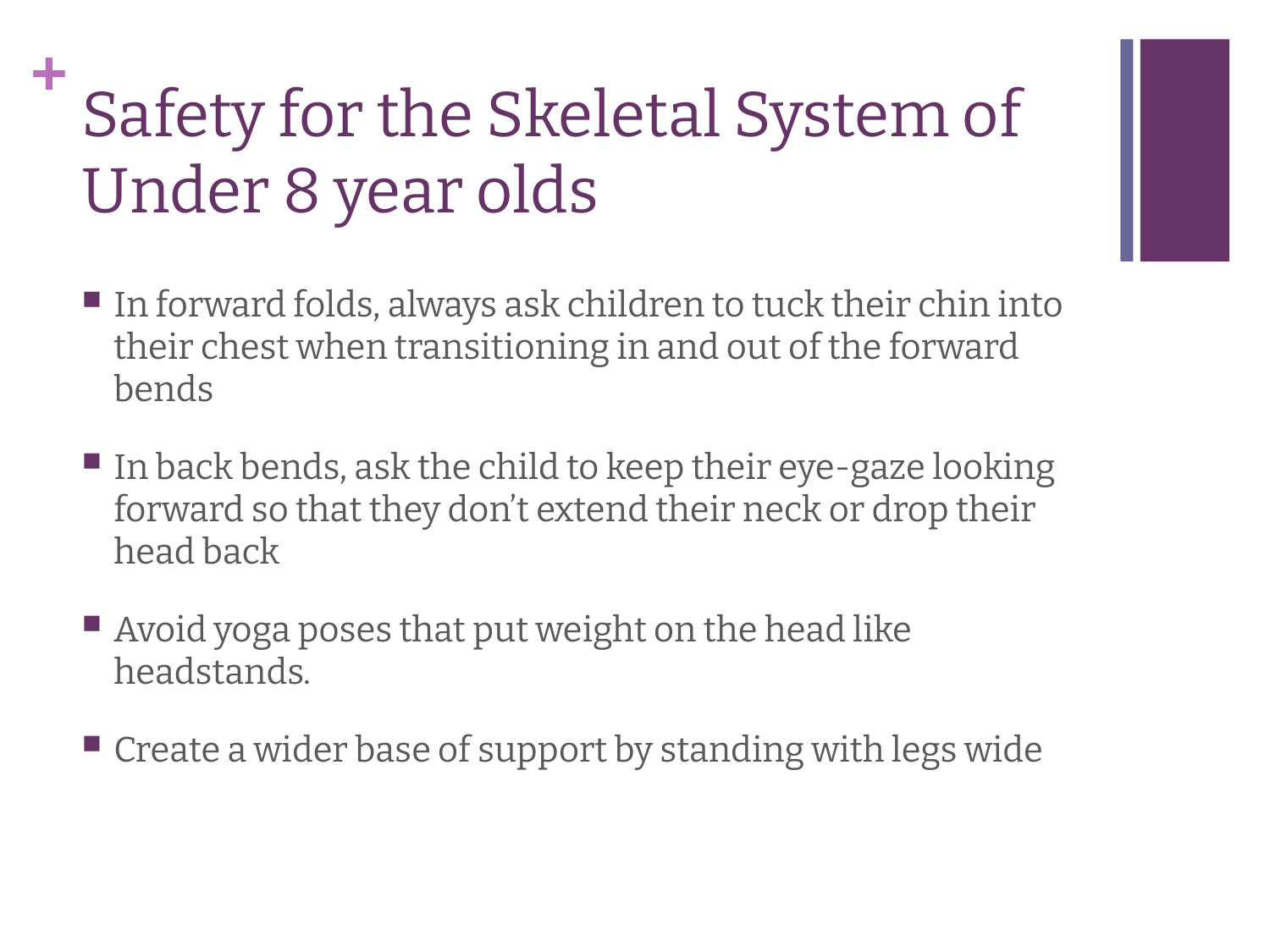

# Safety for the Skeletal System of Under 8 year olds
In forward folds, always ask children to tuck their chin into their chest when transitioning in and out of the forward bends
In back bends, ask the child to keep their eye-gaze looking forward so that they don’t extend their neck or drop their head back
Avoid yoga poses that put weight on the head like headstands.
Create a wider base of support by standing with legs wide